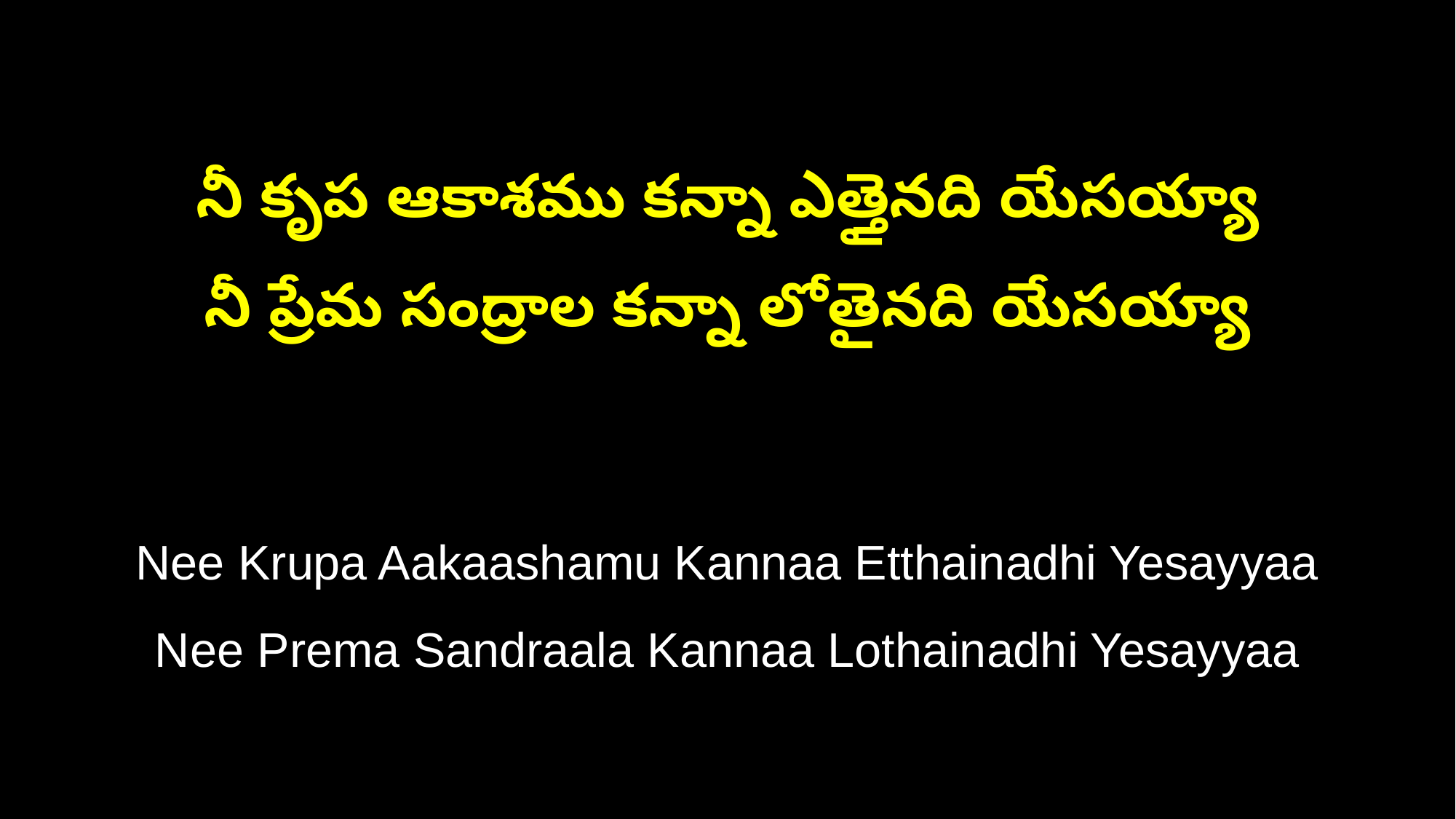

నీ కృప ఆకాశము కన్నా ఎత్తైనది యేసయ్యా
నీ ప్రేమ సంద్రాల కన్నా లోతైనది యేసయ్యా
Nee Krupa Aakaashamu Kannaa Etthainadhi Yesayyaa
Nee Prema Sandraala Kannaa Lothainadhi Yesayyaa